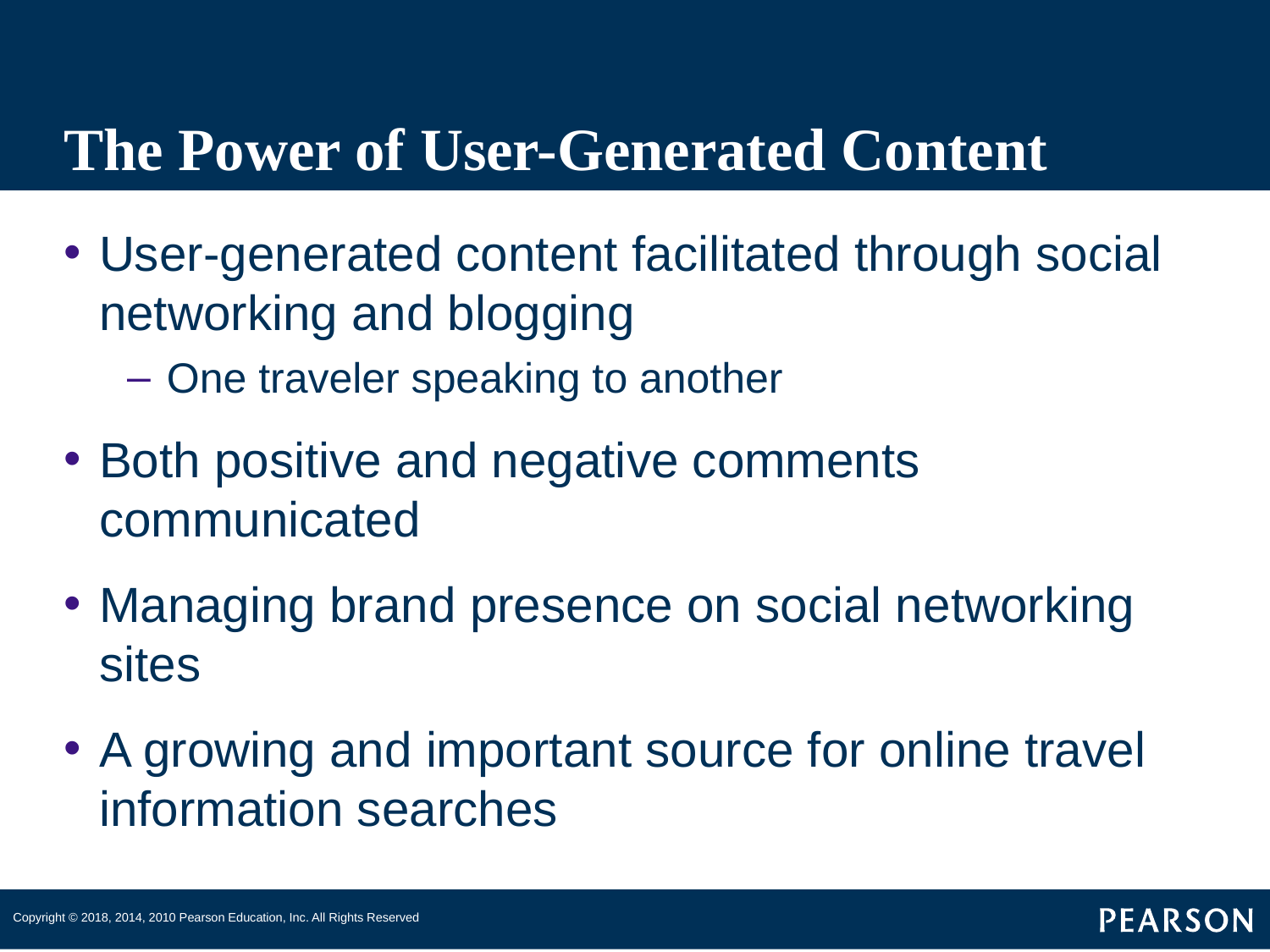

# The Power of User-Generated Content
User-generated content facilitated through social networking and blogging
One traveler speaking to another
Both positive and negative comments communicated
Managing brand presence on social networking sites
A growing and important source for online travel information searches